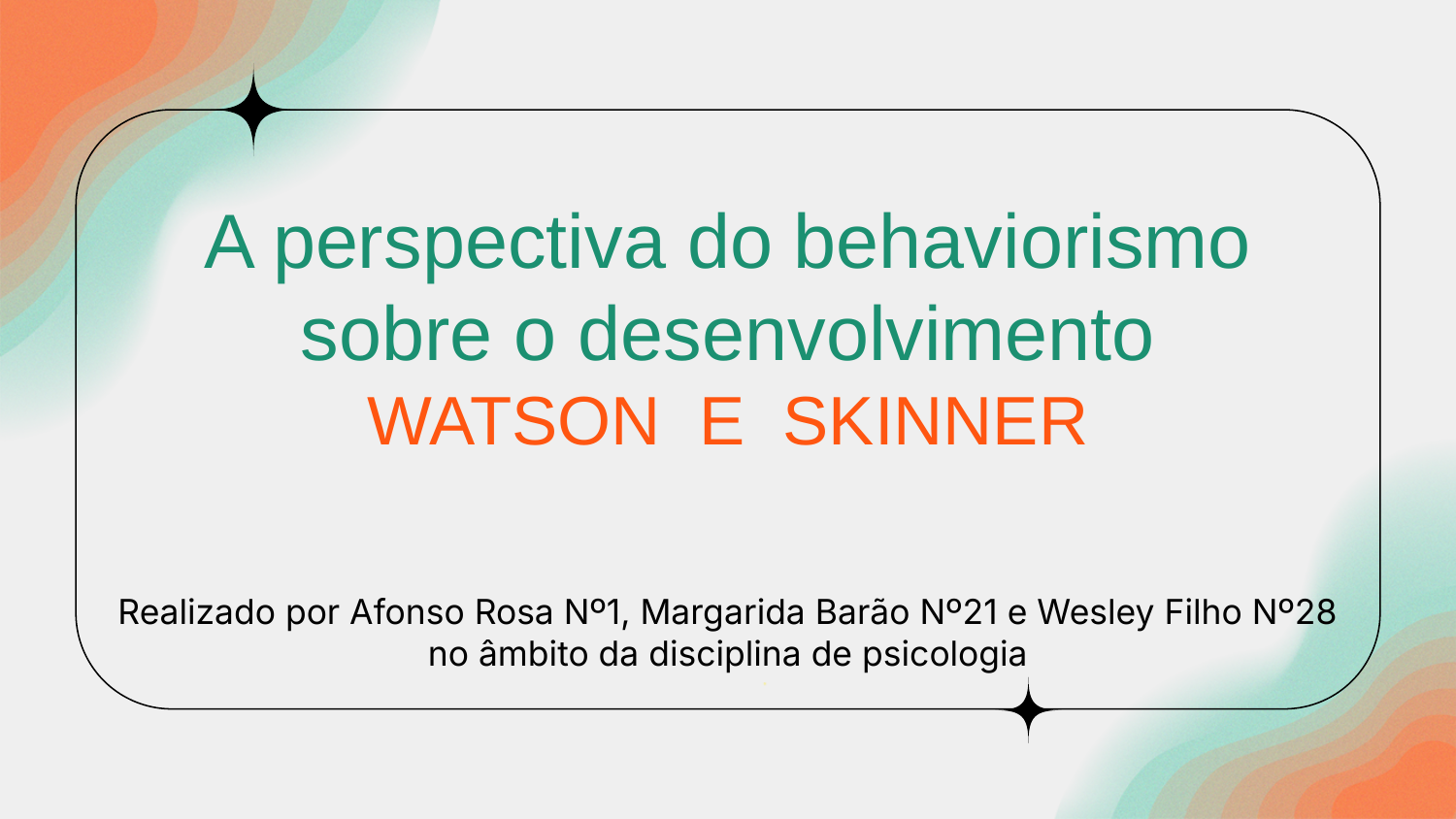

# A perspectiva do behaviorismo sobre o desenvolvimento
WATSON  E  SKINNER
Realizado por Afonso Rosa Nº1, Margarida Barão Nº21 e Wesley Filho Nº28 no âmbito da disciplina de psicologia